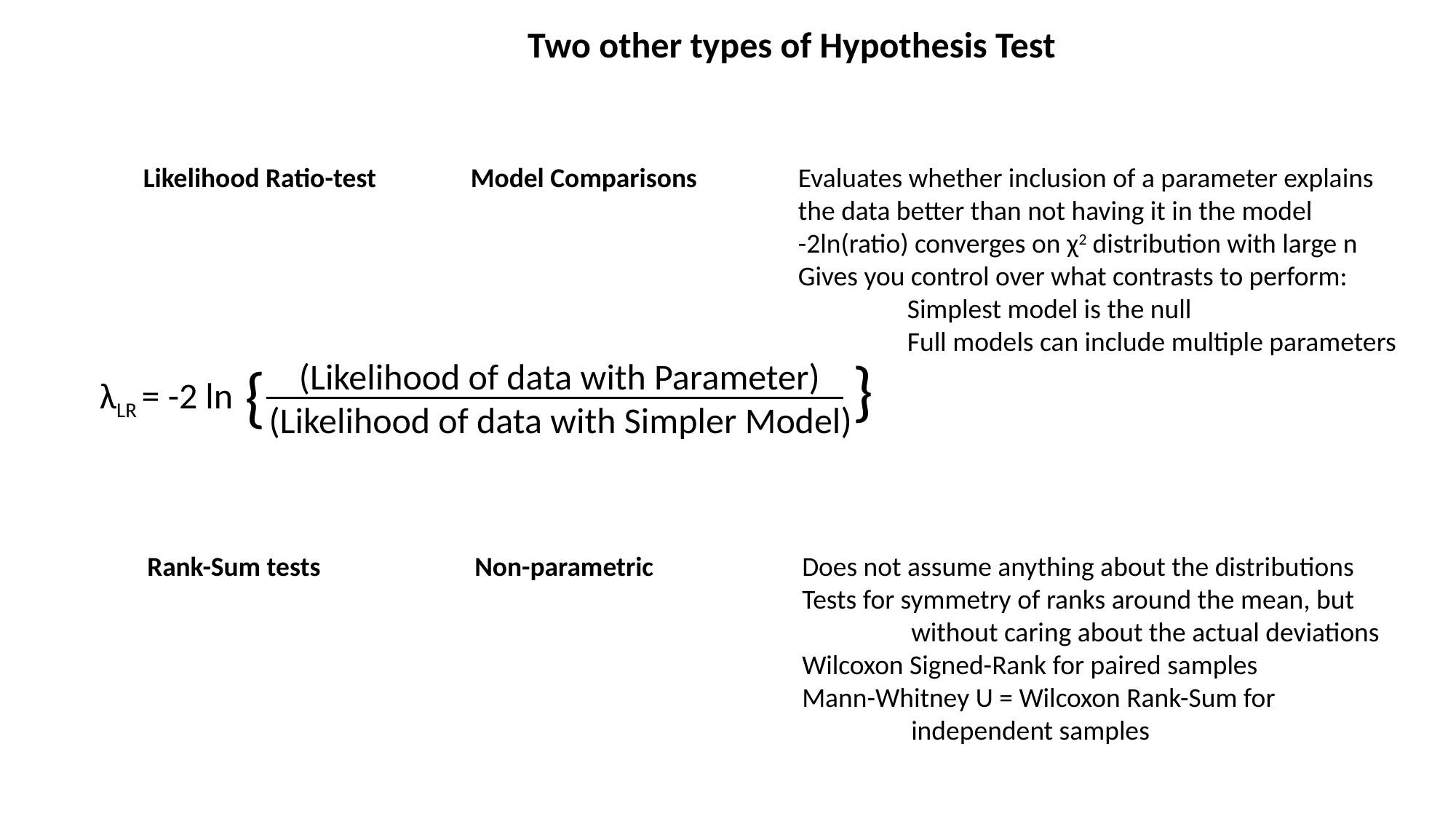

Two other types of Hypothesis Test
Likelihood Ratio-test	Model Comparisons	Evaluates whether inclusion of a parameter explains 						the data better than not having it in the model
						-2ln(ratio) converges on χ2 distribution with large n
						Gives you control over what contrasts to perform:
							Simplest model is the null
							Full models can include multiple parameters
                        (Likelihood of data with Parameter)
	       (Likelihood of data with Simpler Model)
{
{
λLR = -2 ln
Rank-Sum tests		Non-parametric		Does not assume anything about the distributions
						Tests for symmetry of ranks around the mean, but							without caring about the actual deviations						Wilcoxon Signed-Rank for paired samples
						Mann-Whitney U = Wilcoxon Rank-Sum for 								independent samples